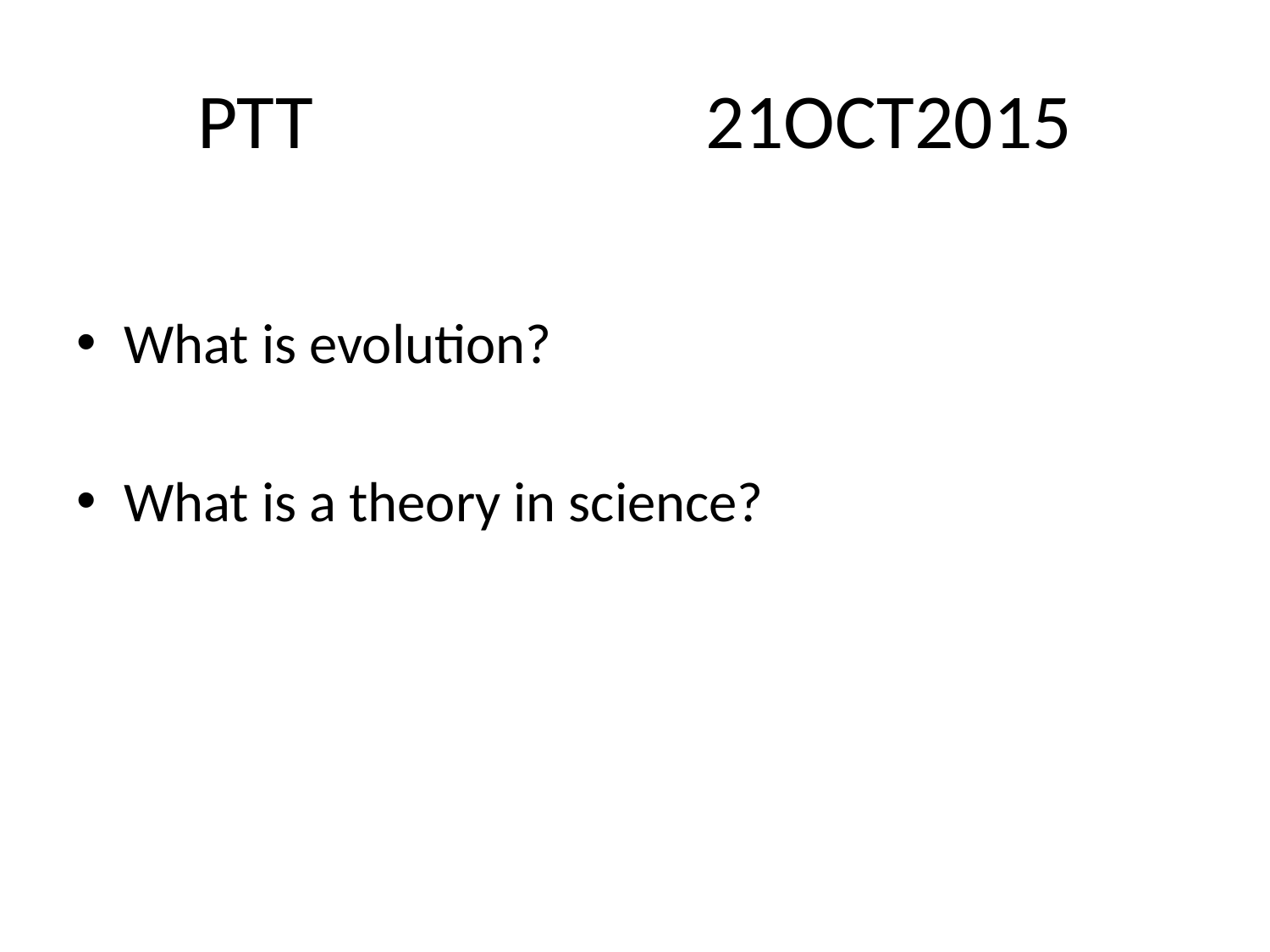

# PTT				21OCT2015

What is evolution?

What is a theory in science?